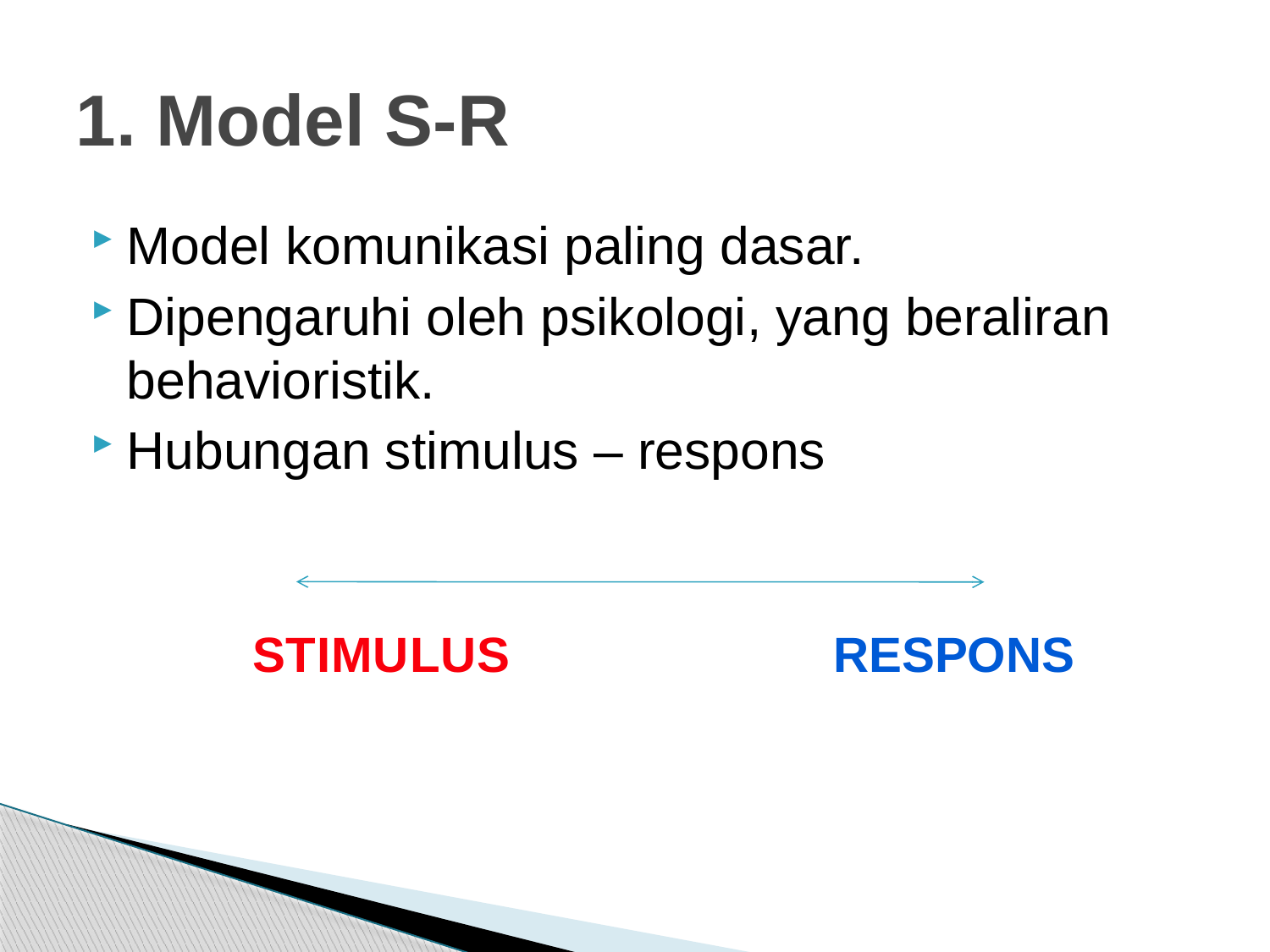

# 1. Model S-R
Model komunikasi paling dasar.
Dipengaruhi oleh psikologi, yang beraliran behavioristik.
Hubungan stimulus – respons

           STIMULUS                      RESPONS